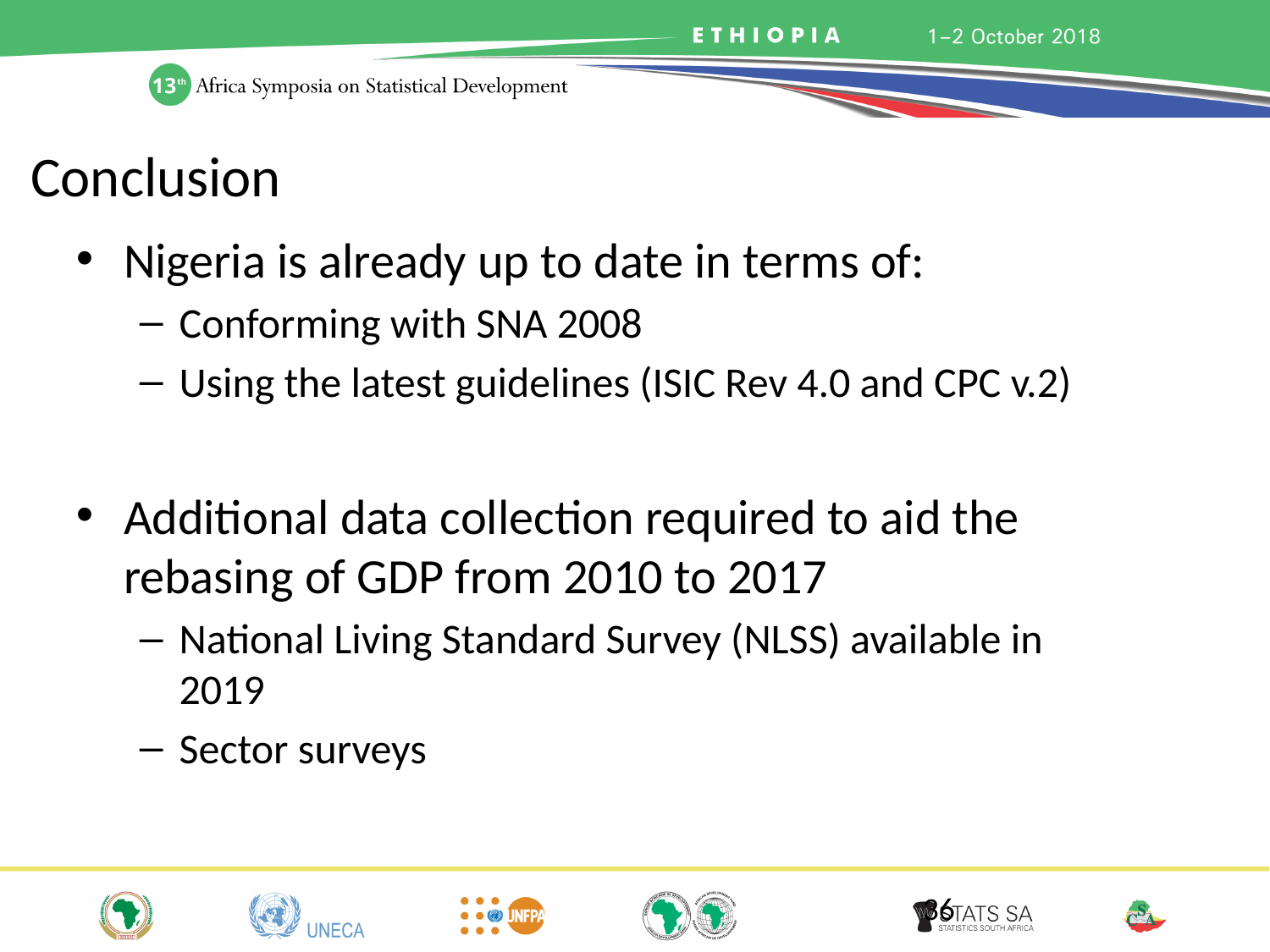

# Conclusion
Nigeria is already up to date in terms of:
Conforming with SNA 2008
Using the latest guidelines (ISIC Rev 4.0 and CPC v.2)

Additional data collection required to aid the rebasing of GDP from 2010 to 2017
National Living Standard Survey (NLSS) available in 2019
Sector surveys

36